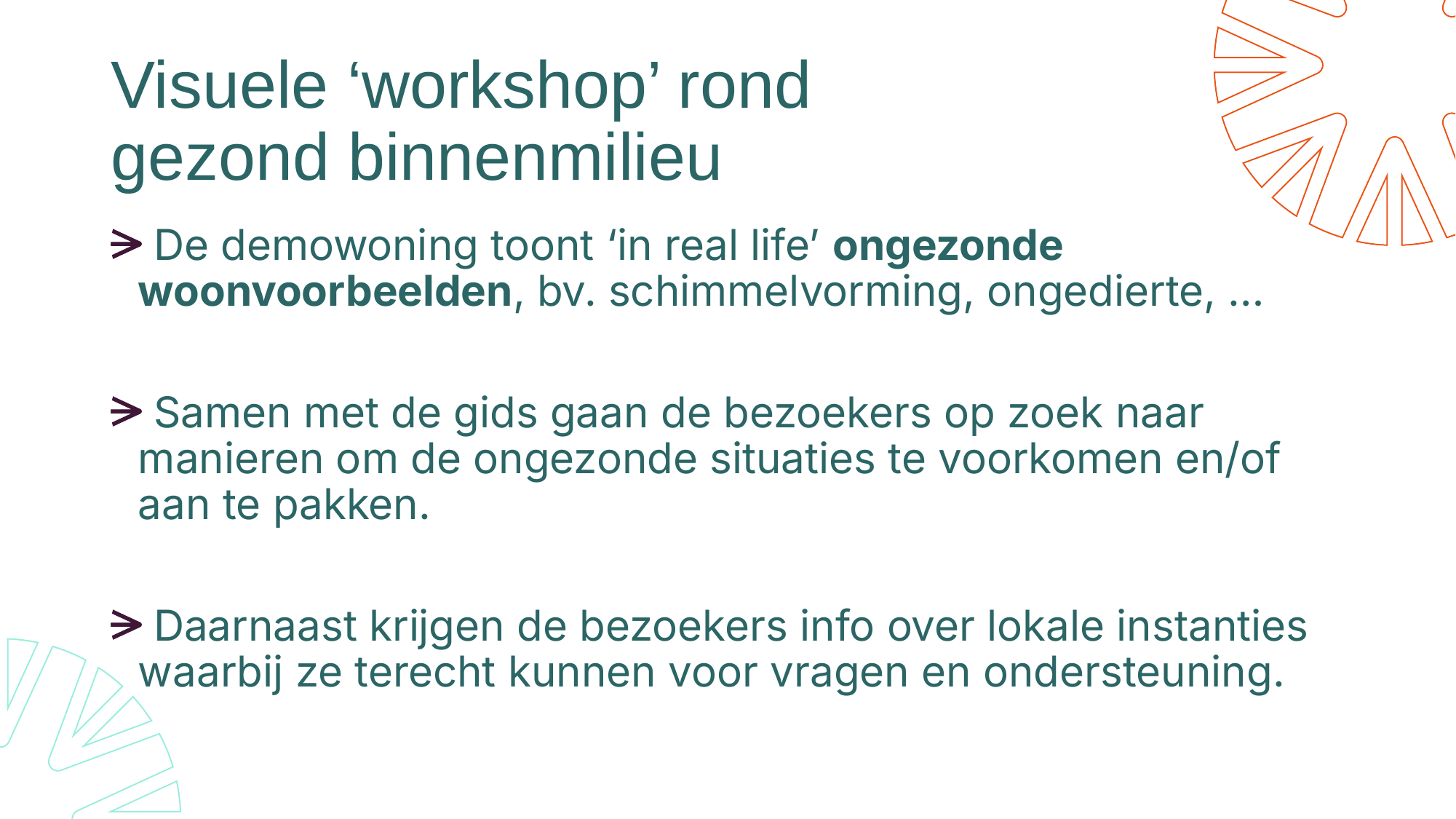

# Visuele ‘workshop’ rond gezond binnenmilieu
 De demowoning toont ‘in real life’ ongezonde woonvoorbeelden, bv. schimmelvorming, ongedierte, …

 Samen met de gids gaan de bezoekers op zoek naar manieren om de ongezonde situaties te voorkomen en/of aan te pakken.

 Daarnaast krijgen de bezoekers info over lokale instanties waarbij ze terecht kunnen voor vragen en ondersteuning.